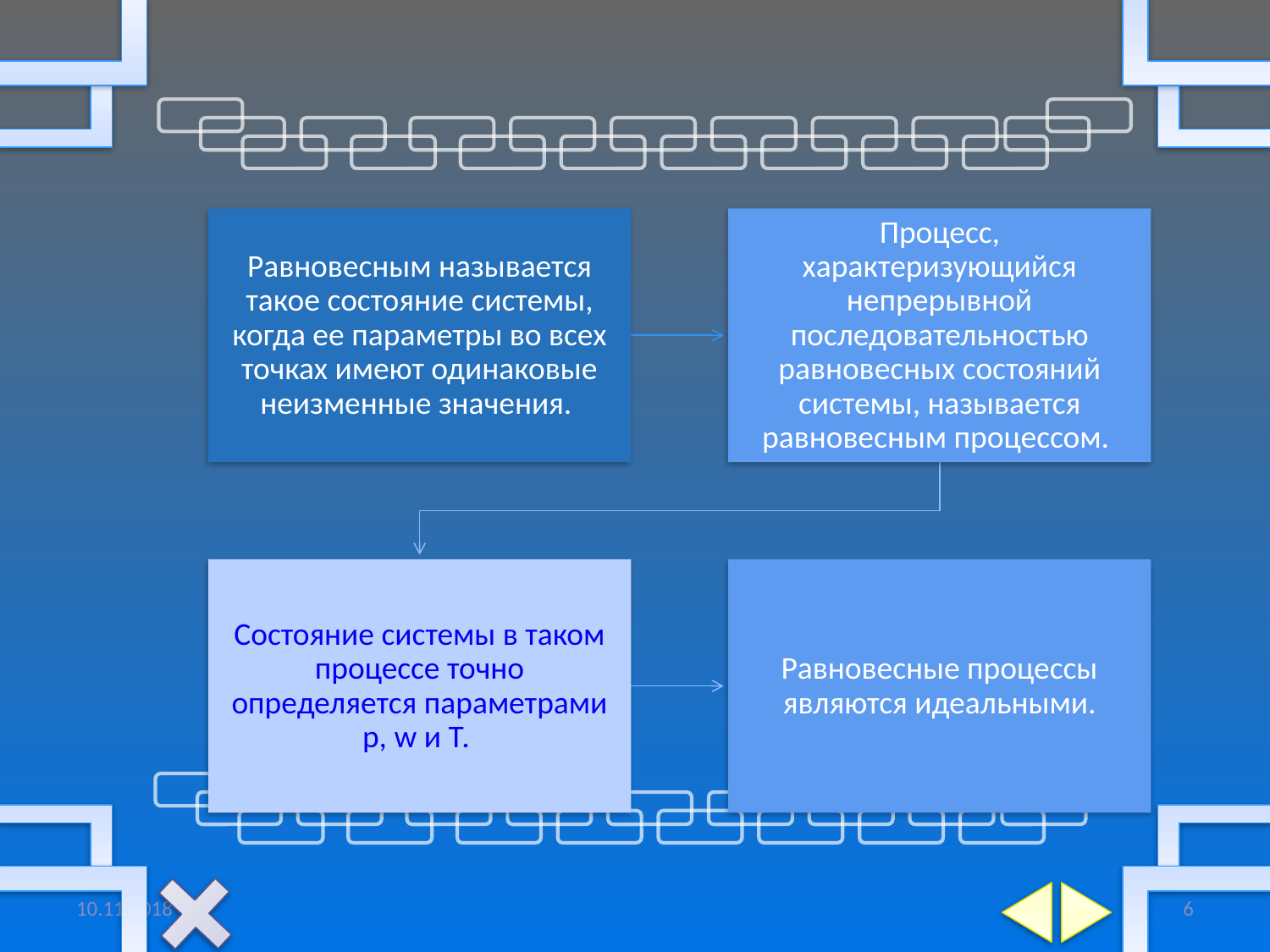

Равновесным называется такое состояние системы, когда ее параметры во всех точках имеют одинаковые неизменные значения.

Процесс, характеризующийся непрерывной последовательностью равновесных состояний системы, называется равновесным процессом.

Состояние системы в таком процессе точно определяется параметрами р, w и Т.
Равновесные процессы являются идеальными.

10.11.2018
6